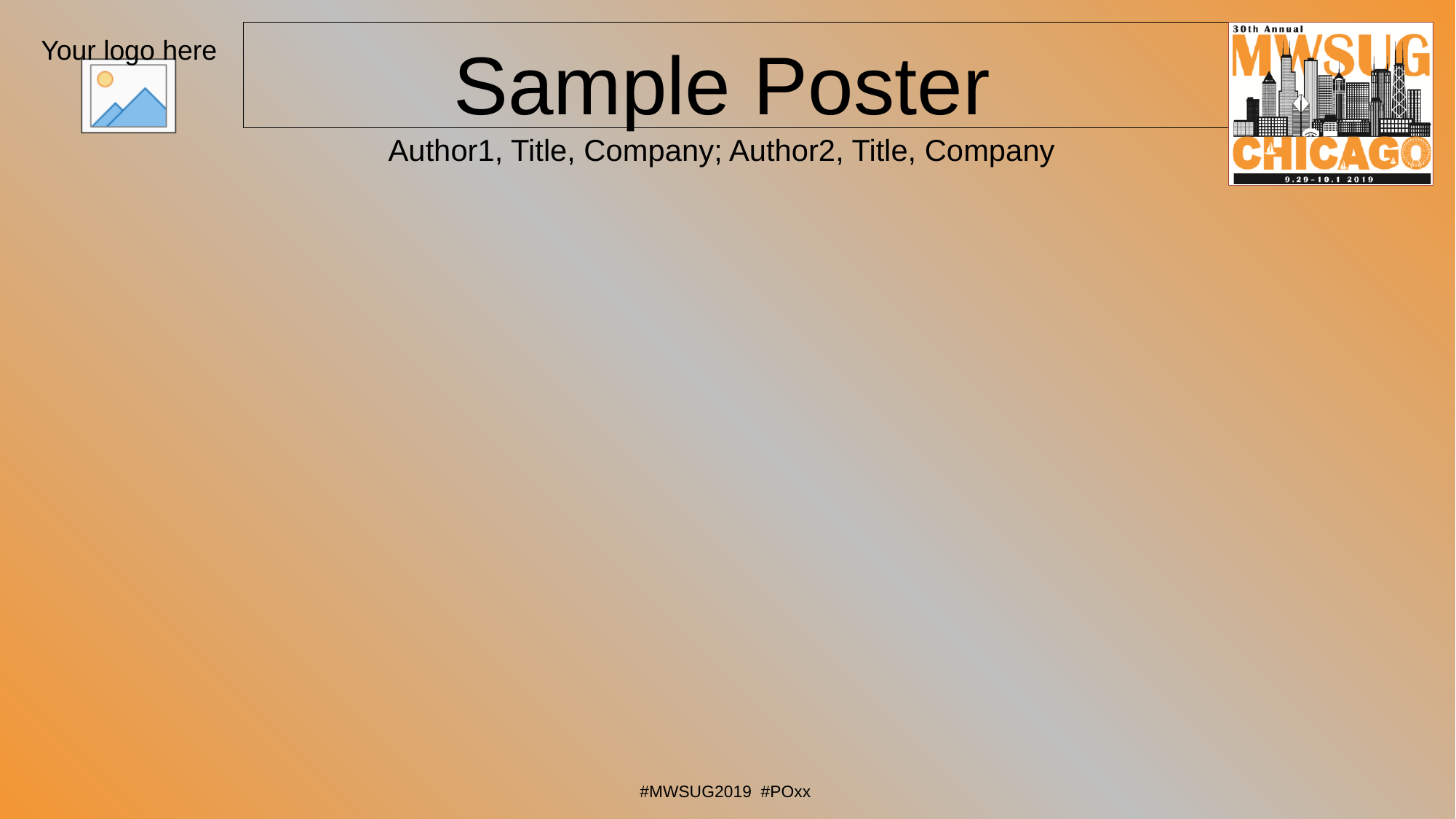

# Sample Poster Author1, Title, Company; Author2, Title, Company

#MWSUG2019  #POxx